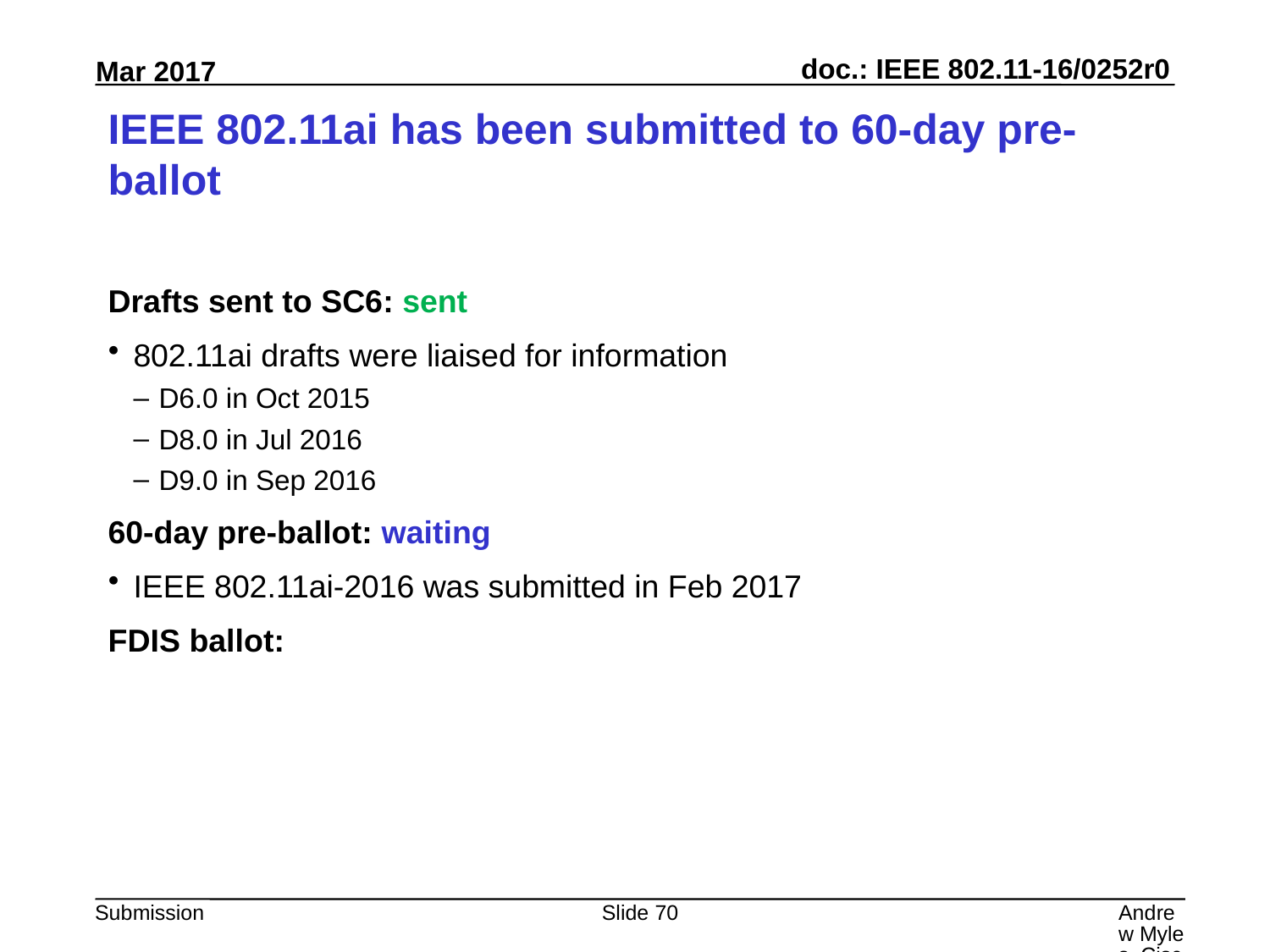

# IEEE 802.11ai has been submitted to 60-day pre-ballot
Drafts sent to SC6: sent
802.11ai drafts were liaised for information
D6.0 in Oct 2015
D8.0 in Jul 2016
D9.0 in Sep 2016
60-day pre-ballot: waiting
IEEE 802.11ai-2016 was submitted in Feb 2017
FDIS ballot:
Slide 70
Andrew Myles, Cisco